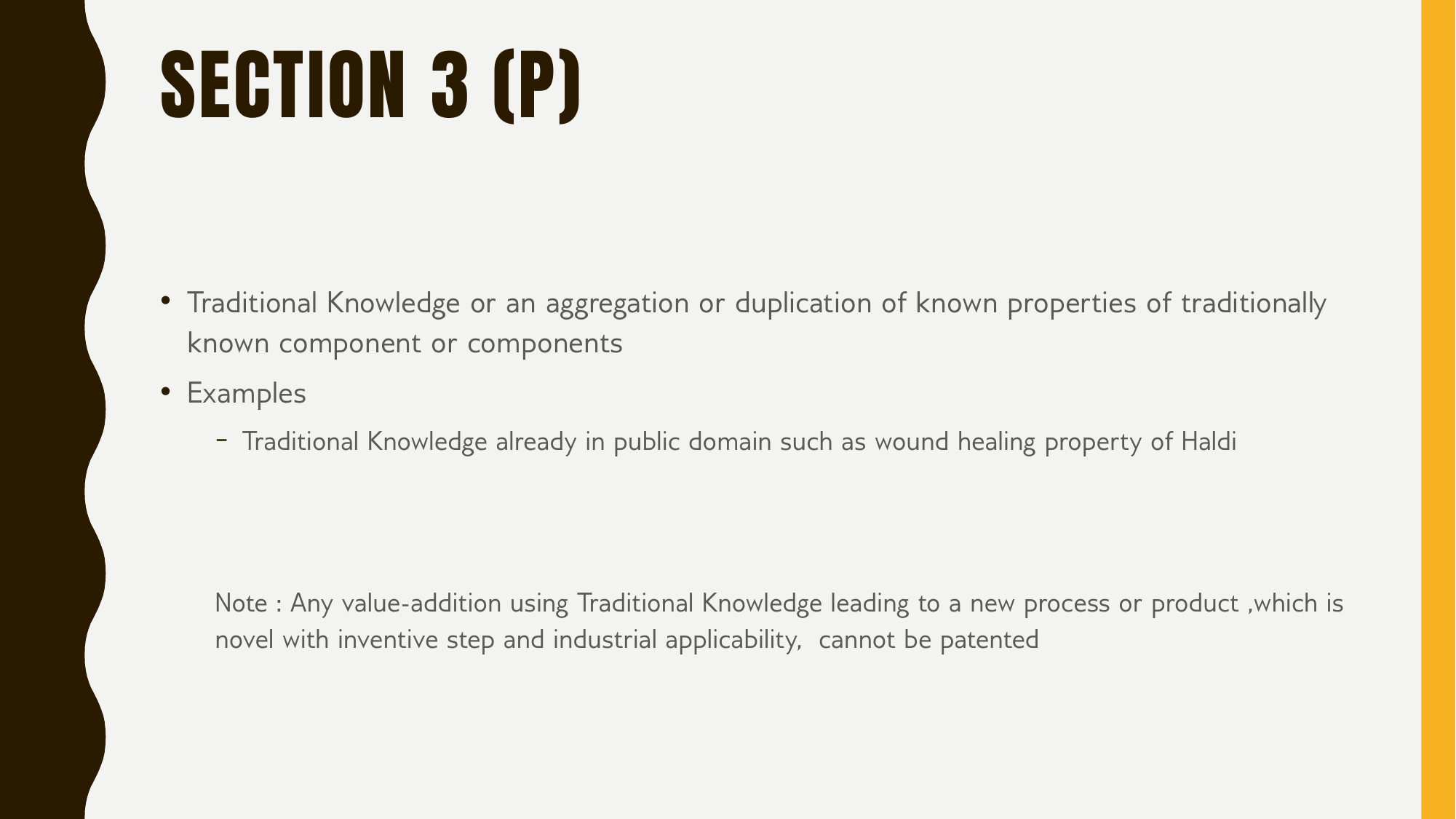

# Section 3 (P)
Traditional Knowledge or an aggregation or duplication of known properties of traditionally known component or components
Examples
Traditional Knowledge already in public domain such as wound healing property of Haldi

Note : Any value-addition using Traditional Knowledge leading to a new process or product ,which is novel with inventive step and industrial applicability,  cannot be patented